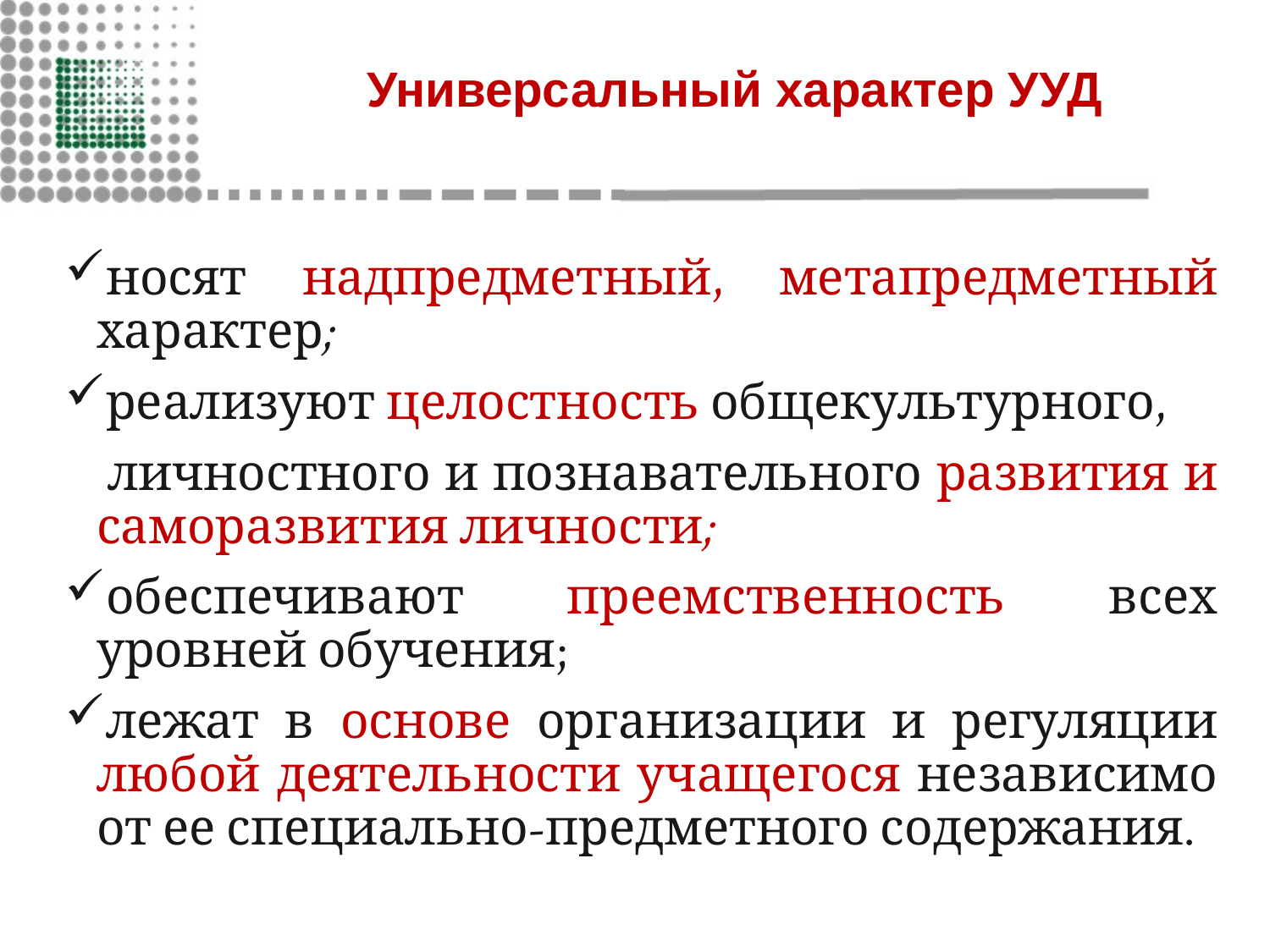

# Универсальный характер УУД
носят надпредметный, метапредметный характер;
реализуют целостность общекультурного,
   личностного и познавательного развития и саморазвития личности;
обеспечивают преемственность всех уровней обучения;
лежат в основе организации и регуляции любой деятельности учащегося независимо от ее специально-предметного содержания.